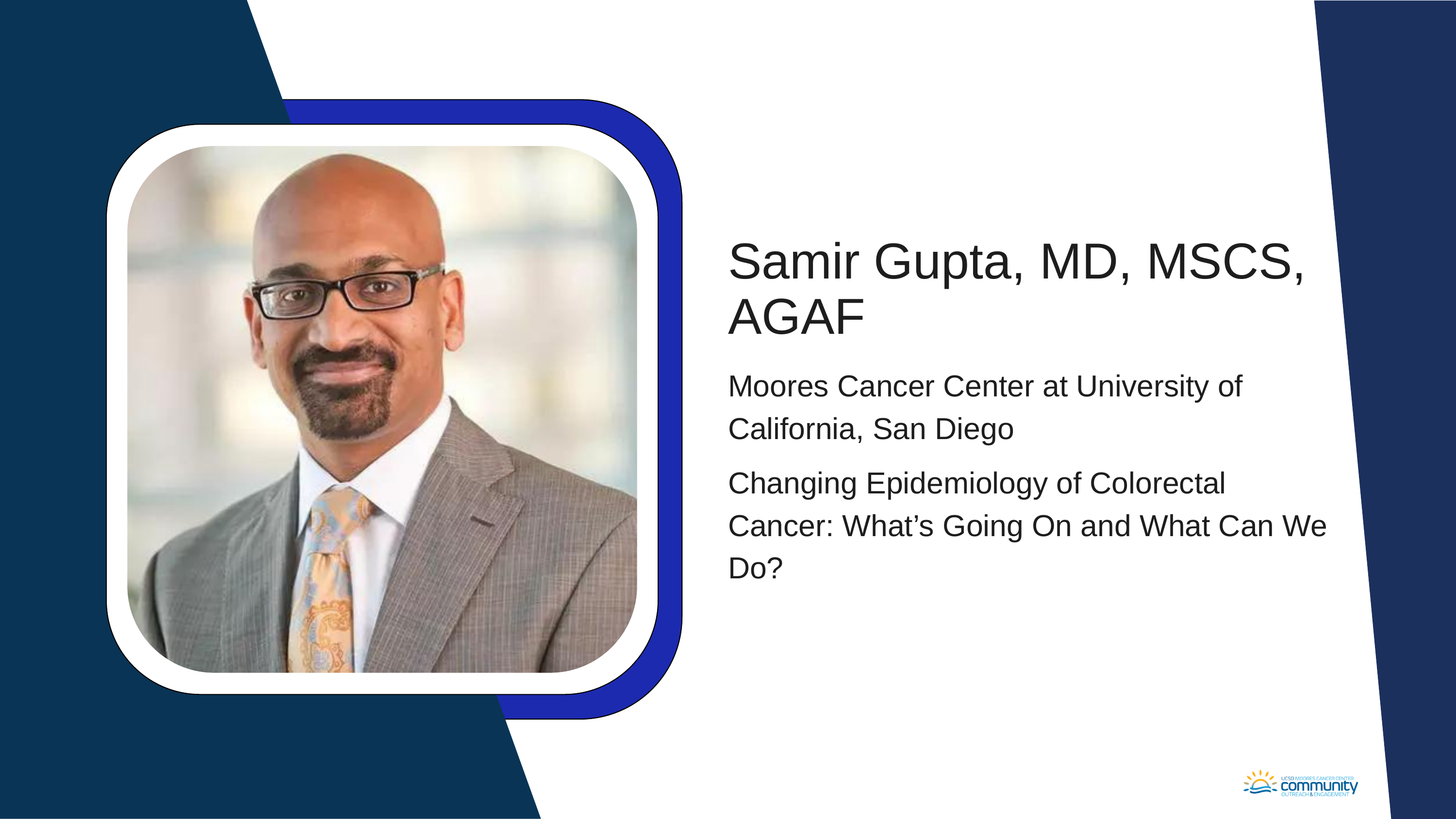

Samir Gupta, MD, MSCS, AGAF

Moores Cancer Center at University of California, San Diego
Changing Epidemiology of Colorectal Cancer: What’s Going On and What Can We Do?